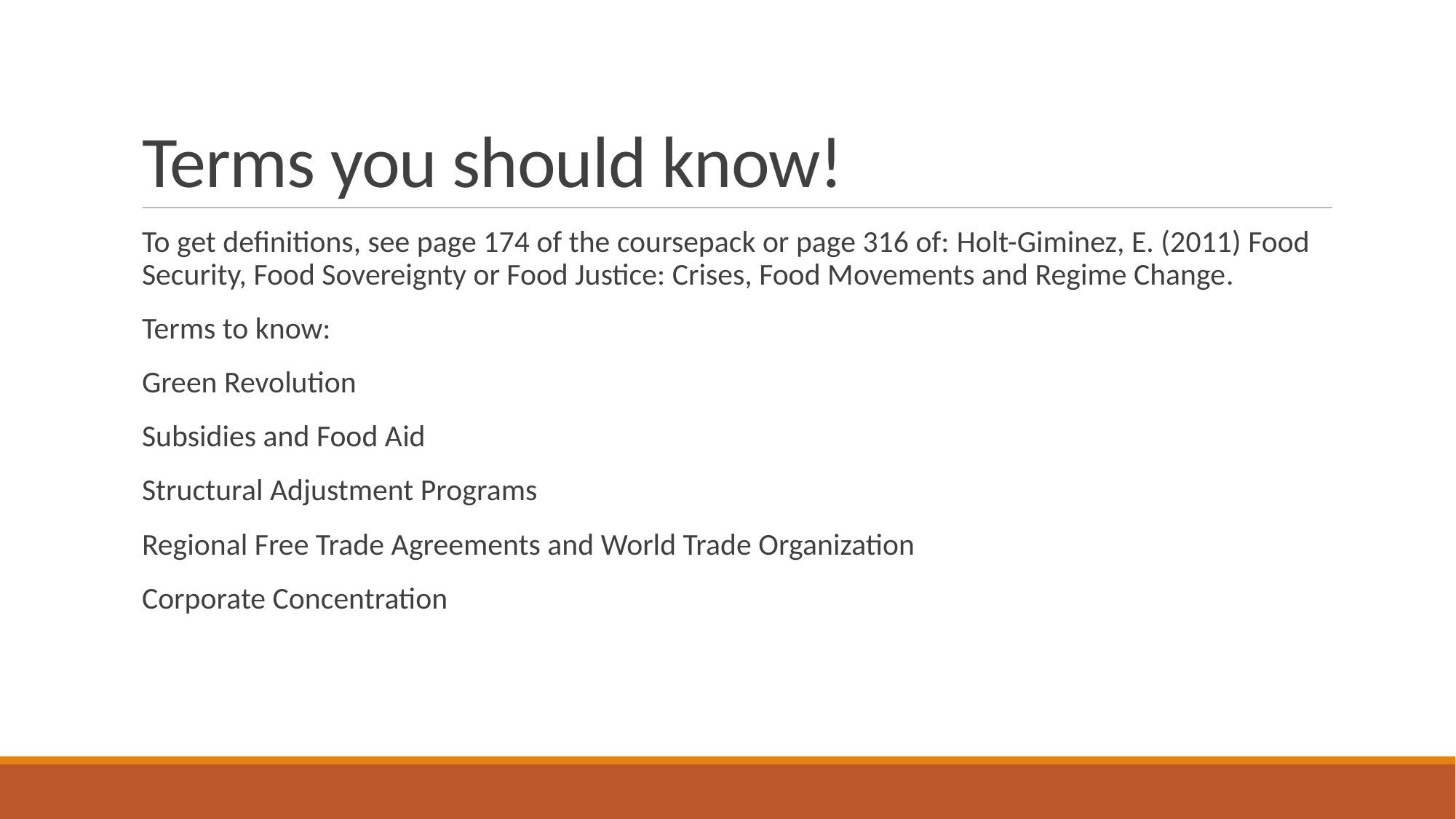

# Terms you should know!
To get definitions, see page 174 of the coursepack or page 316 of: Holt-Giminez, E. (2011) Food Security, Food Sovereignty or Food Justice: Crises, Food Movements and Regime Change.
Terms to know:
Green Revolution
Subsidies and Food Aid
Structural Adjustment Programs
Regional Free Trade Agreements and World Trade Organization
Corporate Concentration